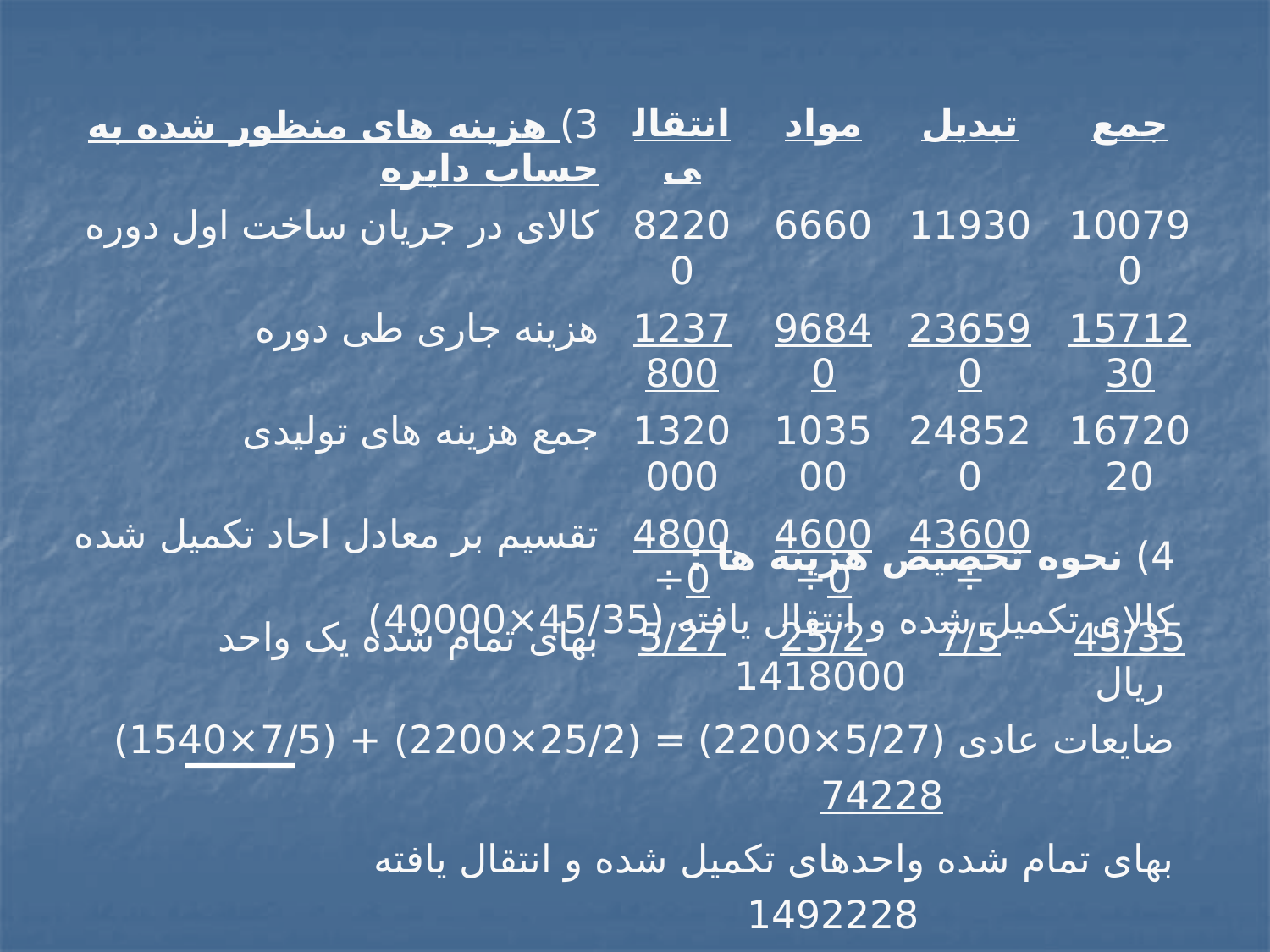

| 3) هزینه های منظور شده به حساب دایره | انتقالی | مواد | تبدیل | جمع |
| --- | --- | --- | --- | --- |
| کالای در جریان ساخت اول دوره | 82200 | 6660 | 11930 | 100790 |
| هزینه جاری طی دوره | 1237800 | 96840 | 236590 | 1571230 |
| جمع هزینه های تولیدی | 1320000 | 103500 | 248520 | 1672020 |
| تقسیم بر معادل احاد تکمیل شده | 48000÷ | 46000÷ | 43600÷ |  |
| بهای تمام شده یک واحد | 5/27 | 25/2 | 7/5 | 45/35 ریال |
4) نحوه تخصیص هزینه ها :
کالای تکمیل شده و انتقال یافته (45/35×40000)                                            1418000
ضایعات عادی (5/27×2200) = (25/2×2200) + (7/5×1540)	                    74228
بهای تمام شده واحدهای تکمیل شده و انتقال یافته                                           1492228